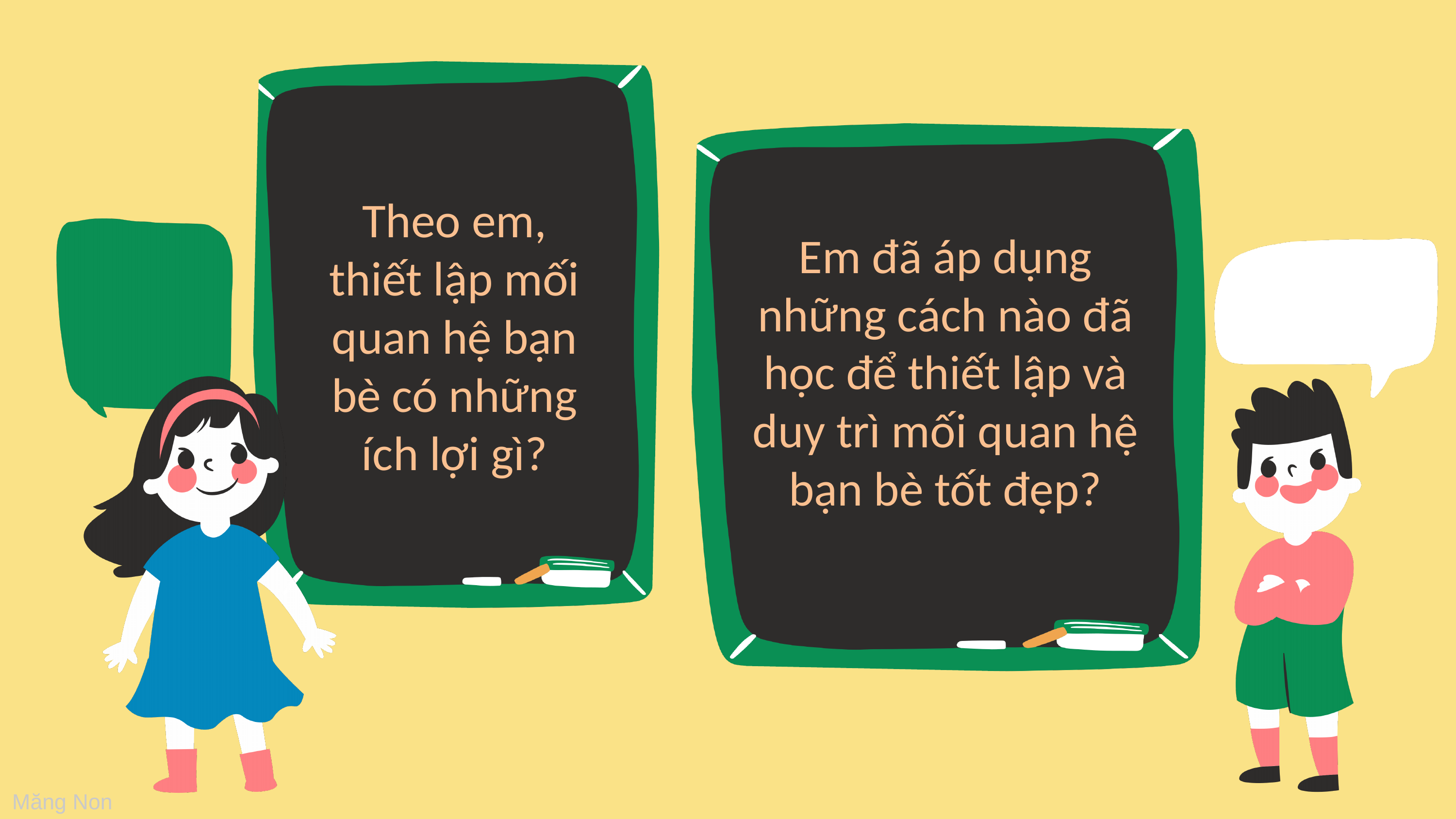

Theo em, thiết lập mối quan hệ bạn bè có những ích lợi gì?

Em đã áp dụng những cách nào đã học để thiết lập và duy trì mối quan hệ bạn bè tốt đẹp?